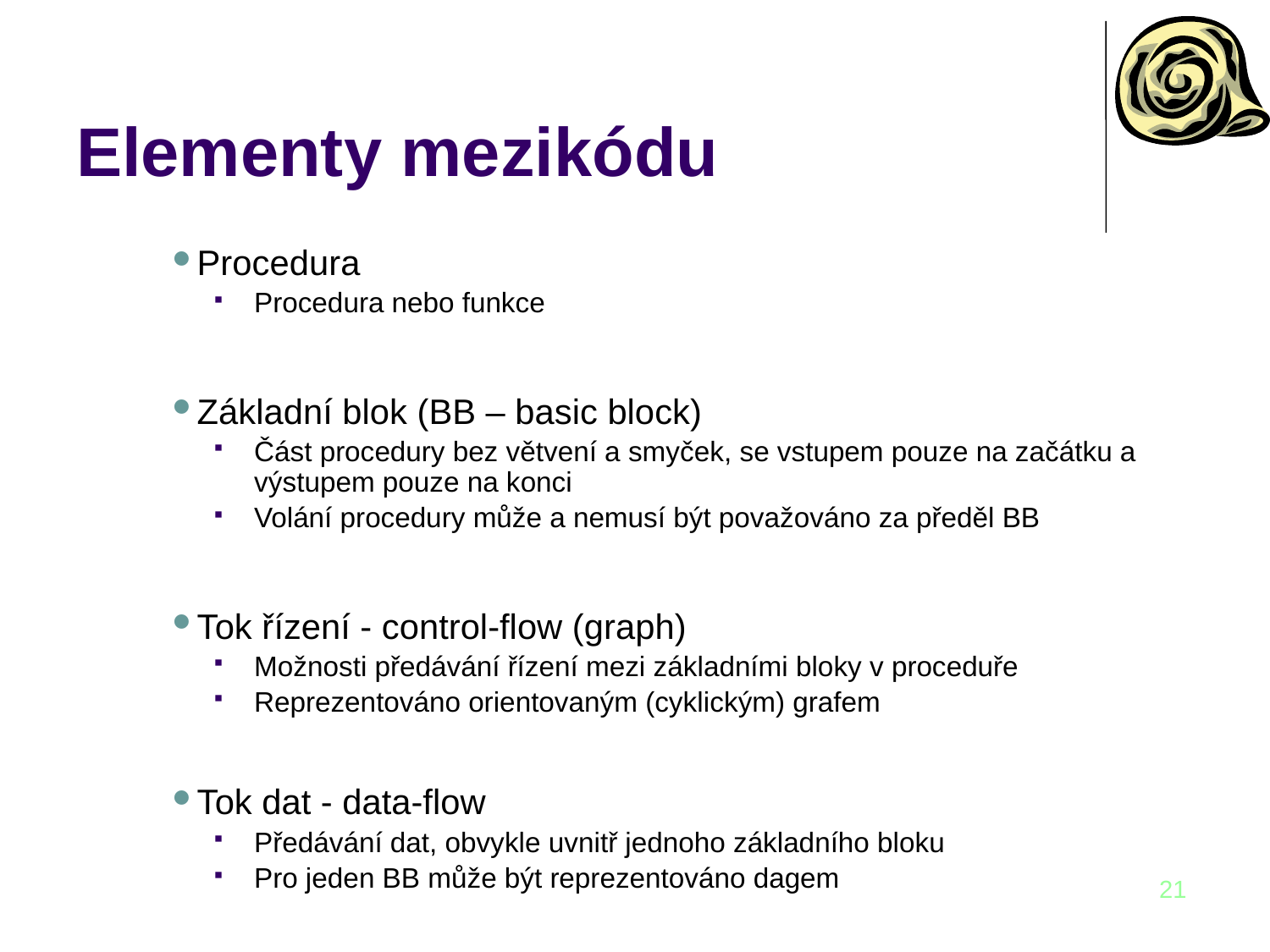

# Elementy mezikódu
Procedura
Procedura nebo funkce

Základní blok (BB – basic block)
Část procedury bez větvení a smyček, se vstupem pouze na začátku a výstupem pouze na konci
Volání procedury může a nemusí být považováno za předěl BB

Tok řízení - control-flow (graph)
Možnosti předávání řízení mezi základními bloky v proceduře
Reprezentováno orientovaným (cyklickým) grafem

Tok dat - data-flow
Předávání dat, obvykle uvnitř jednoho základního bloku
Pro jeden BB může být reprezentováno dagem
21